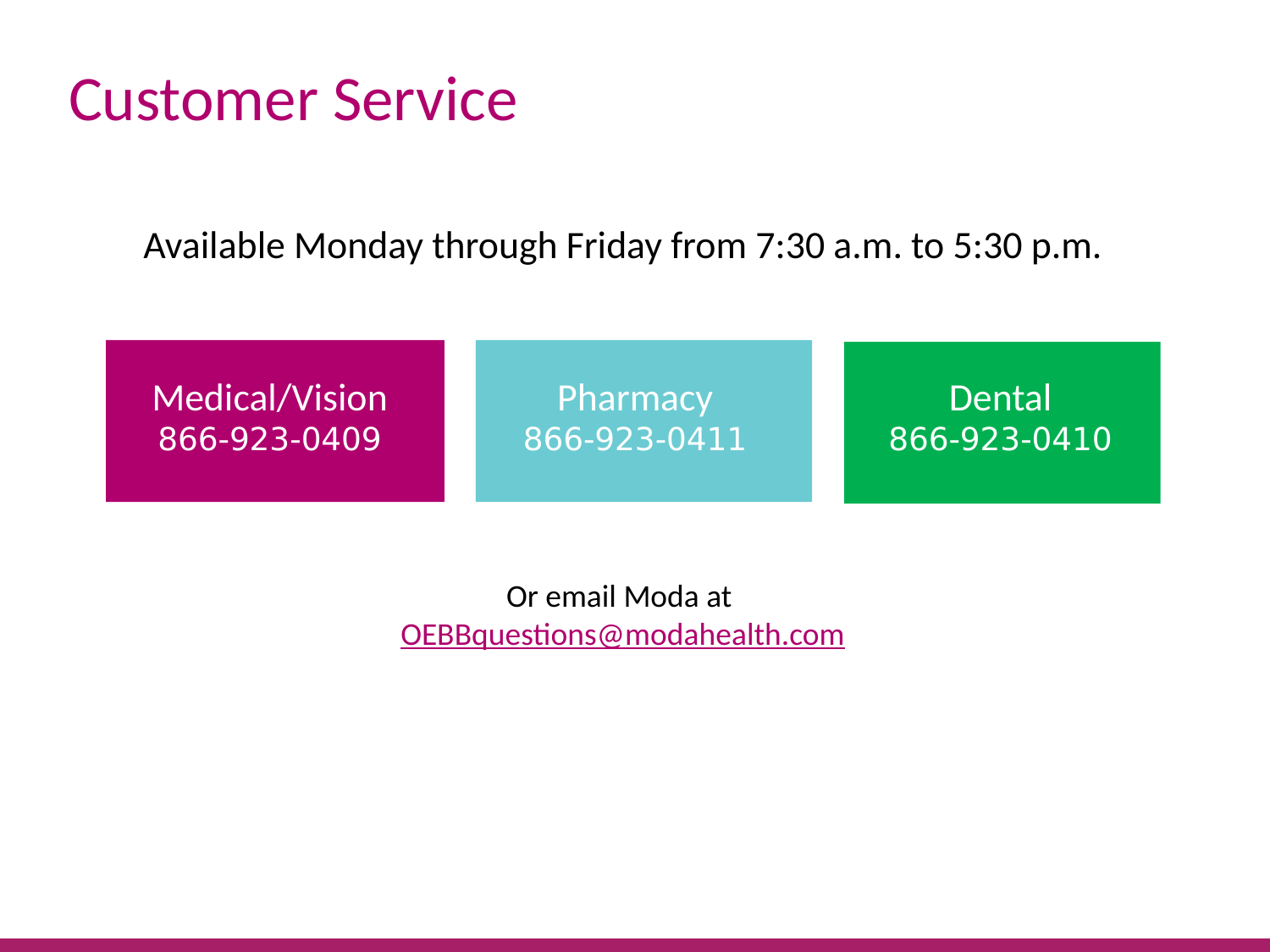

Customer Service
Available Monday through Friday from 7:30 a.m. to 5:30 p.m.

Medical/Vision
866-923-0409

Pharmacy
866-923-0411

r
Dental
866-923-0410
Or email Moda at OEBBquestions@modahealth.com